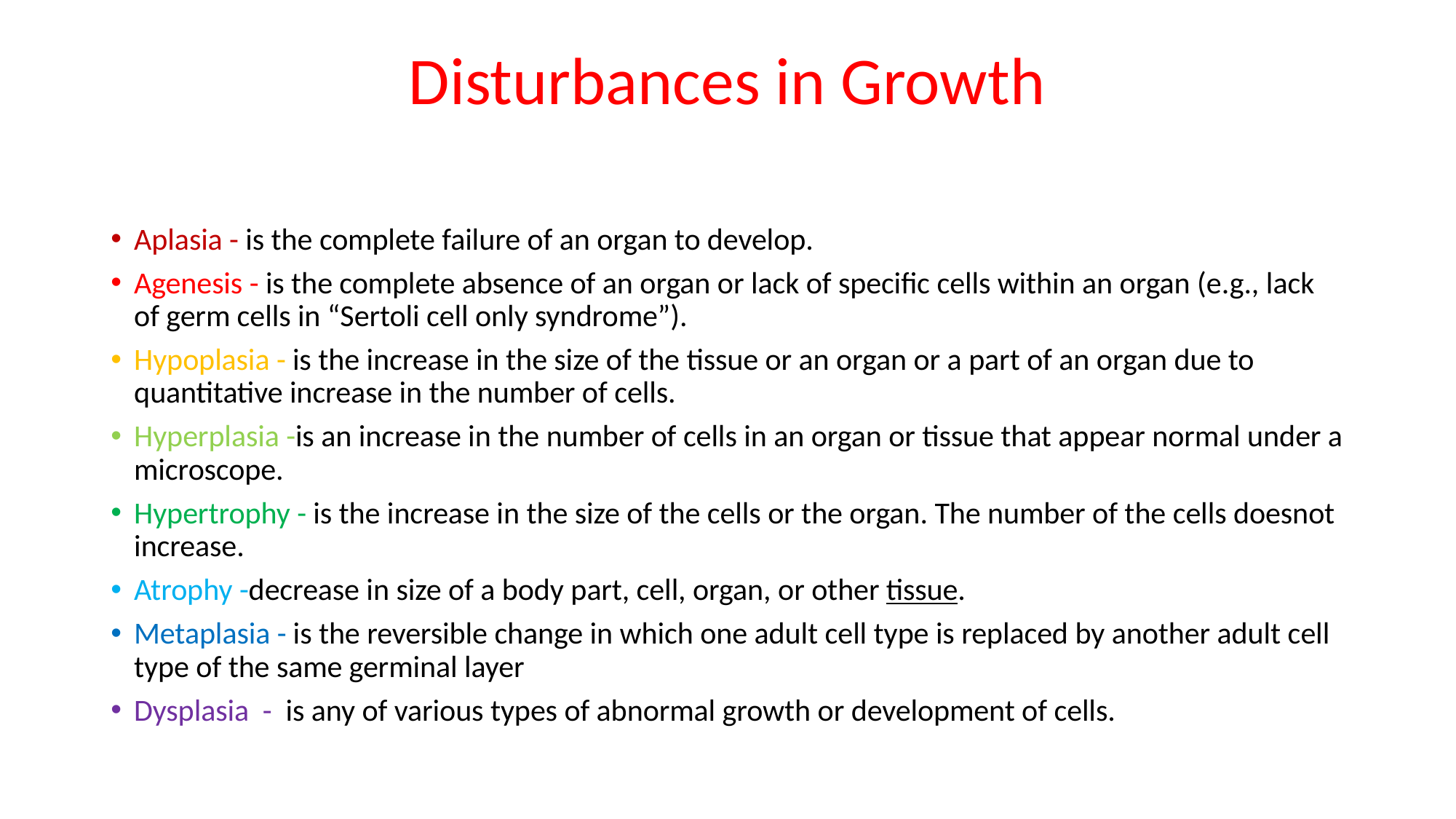

# Disturbances in Growth
Aplasia - is the complete failure of an organ to develop.
Agenesis - is the complete absence of an organ or lack of specific cells within an organ (e.g., lack of germ cells in “Sertoli cell only syndrome”).
Hypoplasia - is the increase in the size of the tissue or an organ or a part of an organ due to quantitative increase in the number of cells.
Hyperplasia -is an increase in the number of cells in an organ or tissue that appear normal under a microscope.
Hypertrophy - is the increase in the size of the cells or the organ. The number of the cells doesnot increase.
Atrophy -decrease in size of a body part, cell, organ, or other tissue.
Metaplasia - is the reversible change in which one adult cell type is replaced by another adult cell type of the same germinal layer
Dysplasia  -  is any of various types of abnormal growth or development of cells.